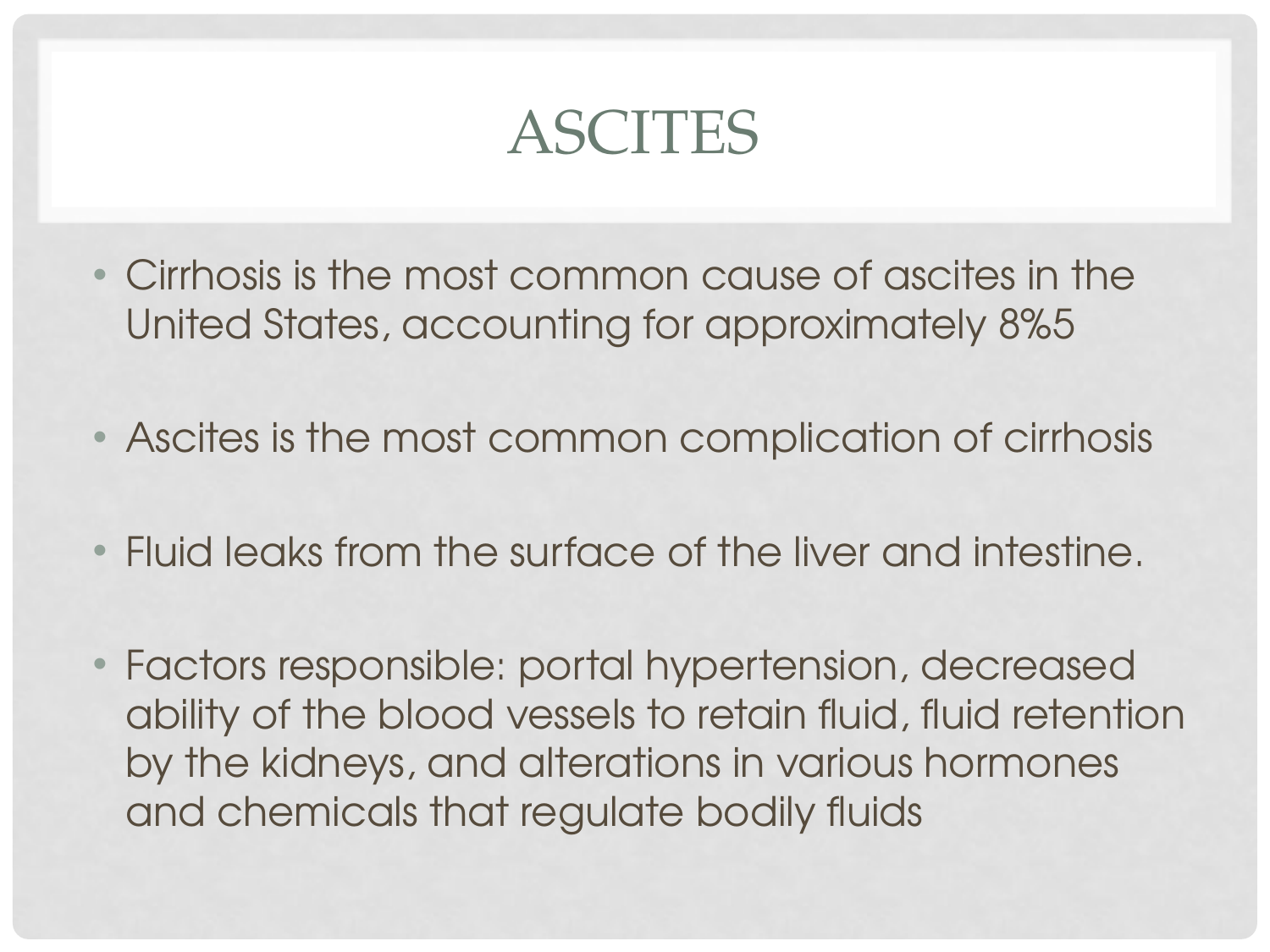

# ascites
Cirrhosis is the most common cause of ascites in the United States, accounting for approximately 8%5

Ascites is the most common complication of cirrhosis

Fluid leaks from the surface of the liver and intestine.

Factors responsible: portal hypertension, decreased ability of the blood vessels to retain fluid, fluid retention by the kidneys, and alterations in various hormones and chemicals that regulate bodily fluids